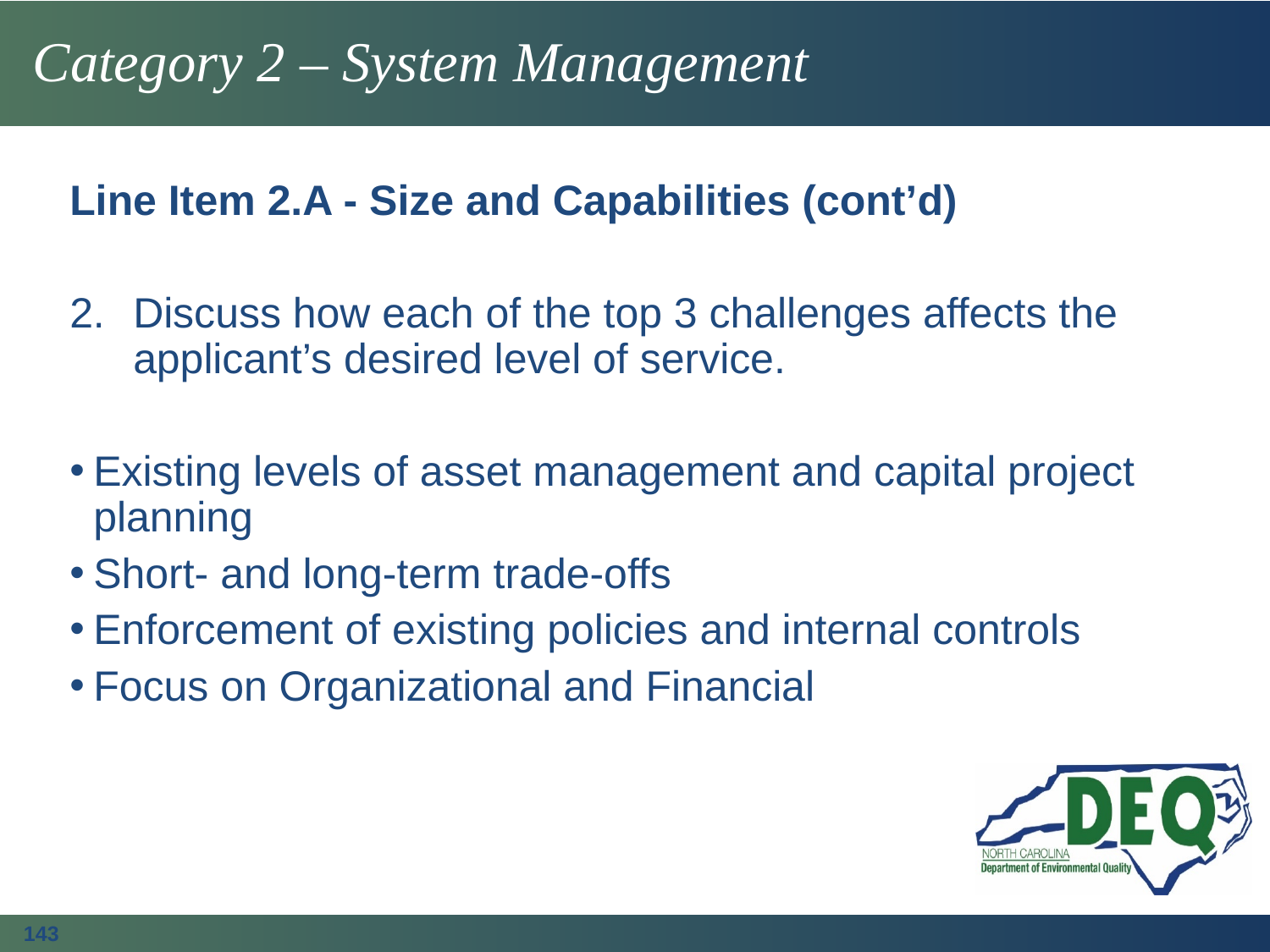

# Category 2 – System Management
Line Item 2.A - Size and Capabilities (cont’d)

Discuss how each of the top 3 challenges affects the applicant’s desired level of service.

Existing levels of asset management and capital project planning
Short- and long-term trade-offs
Enforcement of existing policies and internal controls
Focus on Organizational and Financial

143